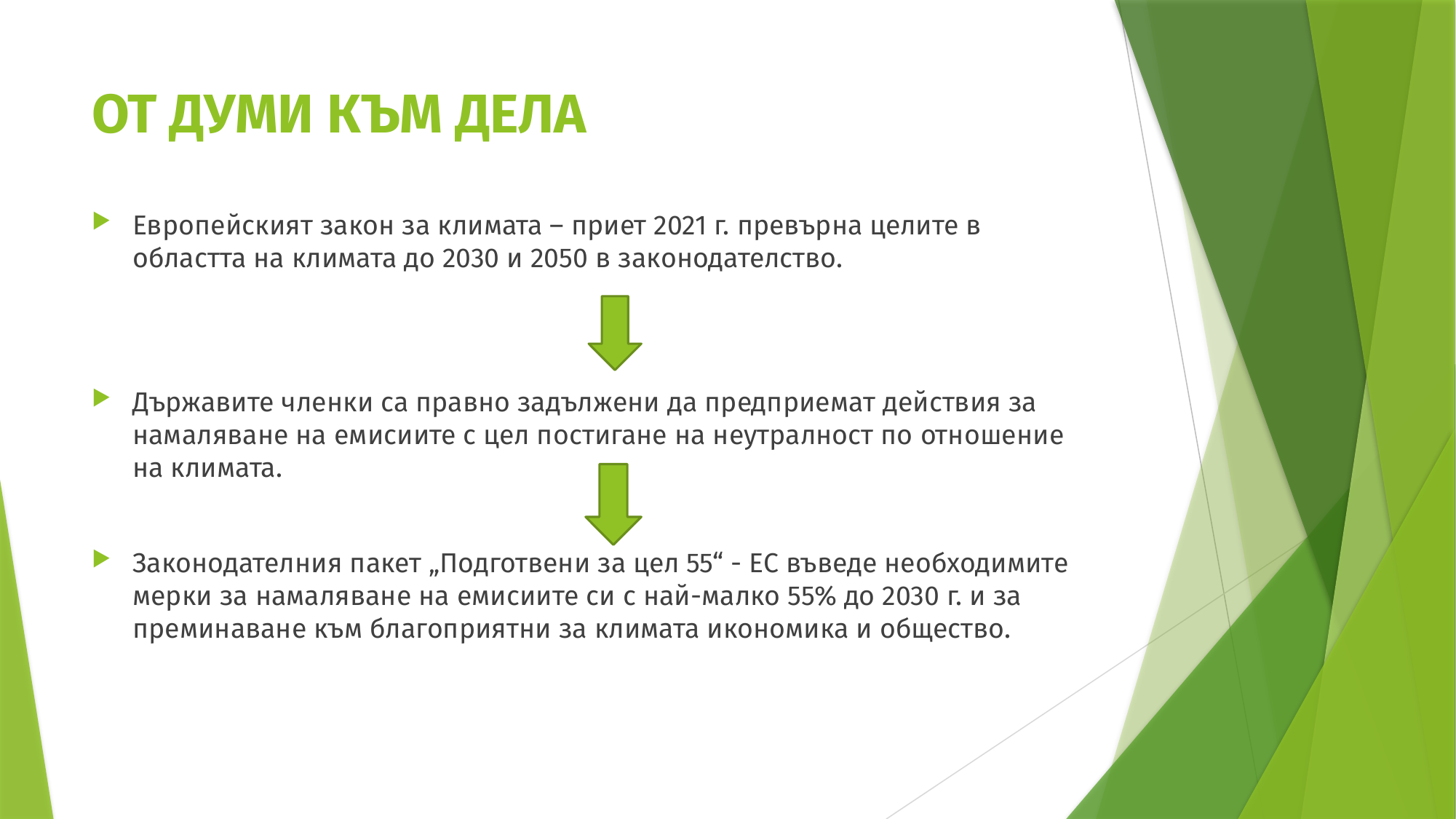

# ОТ ДУМИ КЪМ ДЕЛА
Европейският закон за климата – приет 2021 г. превърна целите в областта на климата до 2030 и 2050 в законодателство.

Държавите членки са правно задължени да предприемат действия за намаляване на емисиите с цел постигане на неутралност по отношение на климата.

Законодателния пакет „Подготвени за цел 55“ - ЕС въведе необходимите мерки за намаляване на емисиите си с най-малко 55% до 2030 г. и за преминаване към благоприятни за климата икономика и общество.